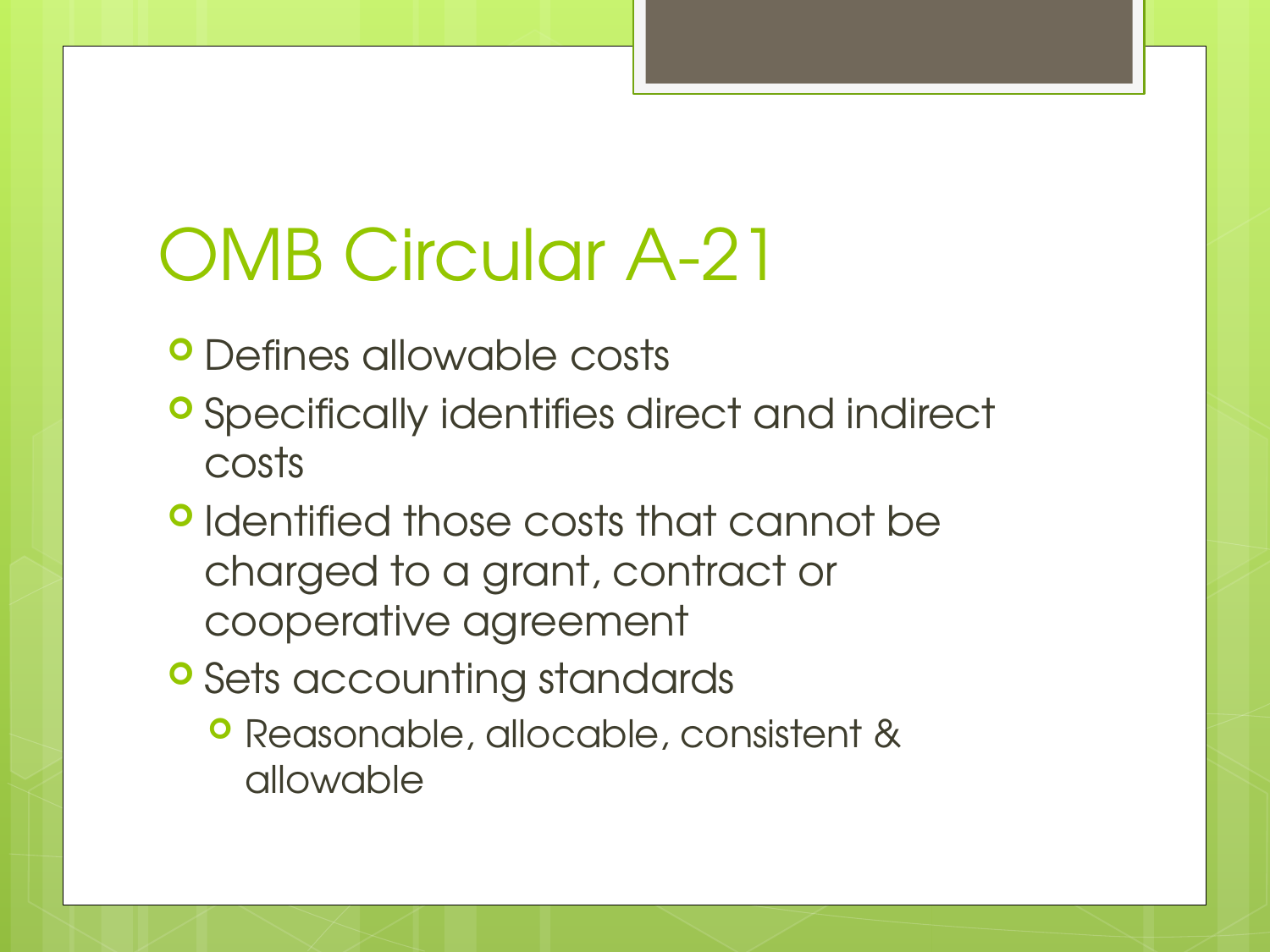

# OMB Circular A-21
Defines allowable costs
Specifically identifies direct and indirect costs
Identified those costs that cannot be charged to a grant, contract or cooperative agreement
Sets accounting standards
Reasonable, allocable, consistent & allowable